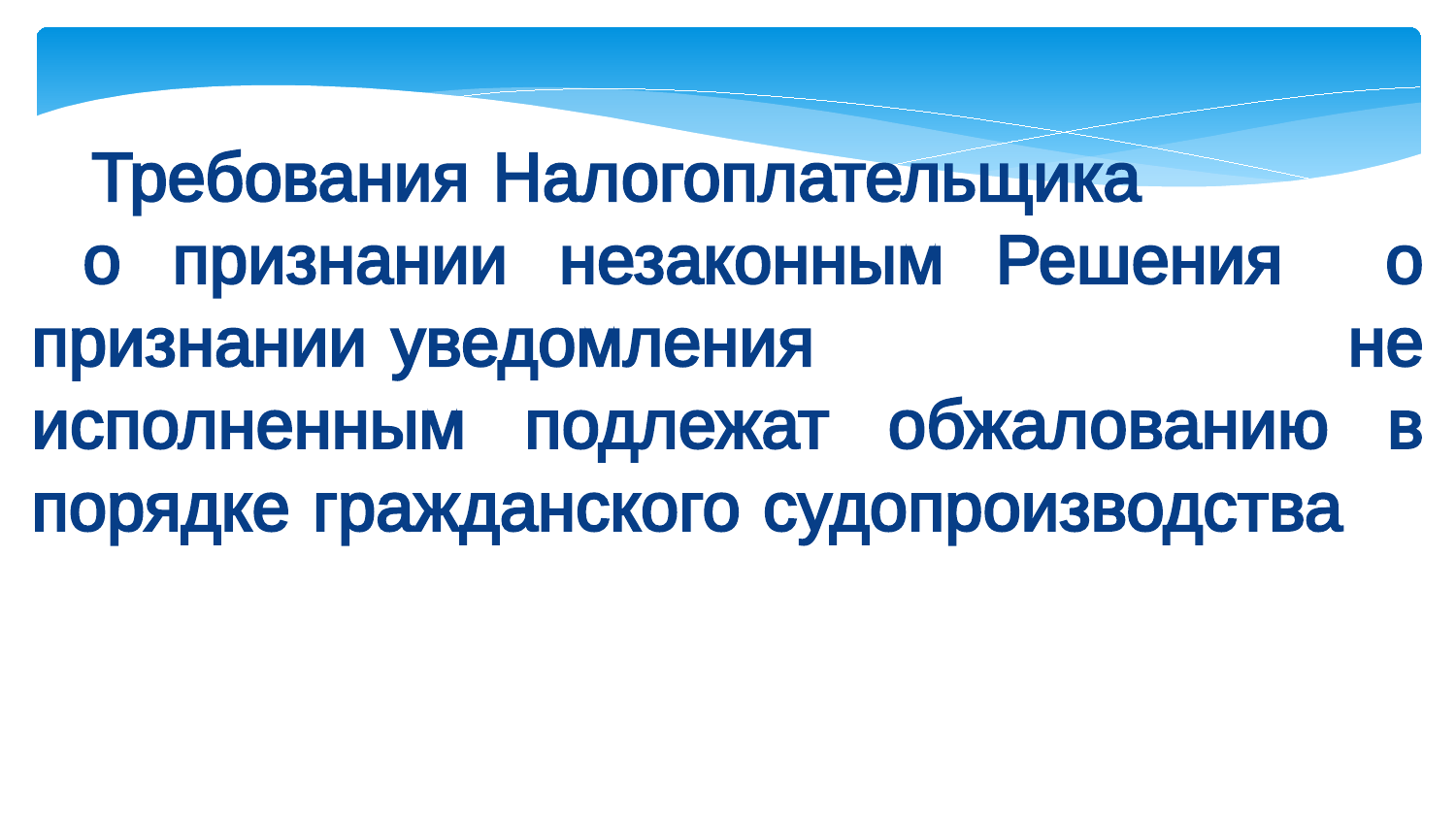

Требования Налогоплательщика              о признании незаконным Решения  о признании уведомления                      не исполненным подлежат обжалованию в порядке гражданского судопроизводства